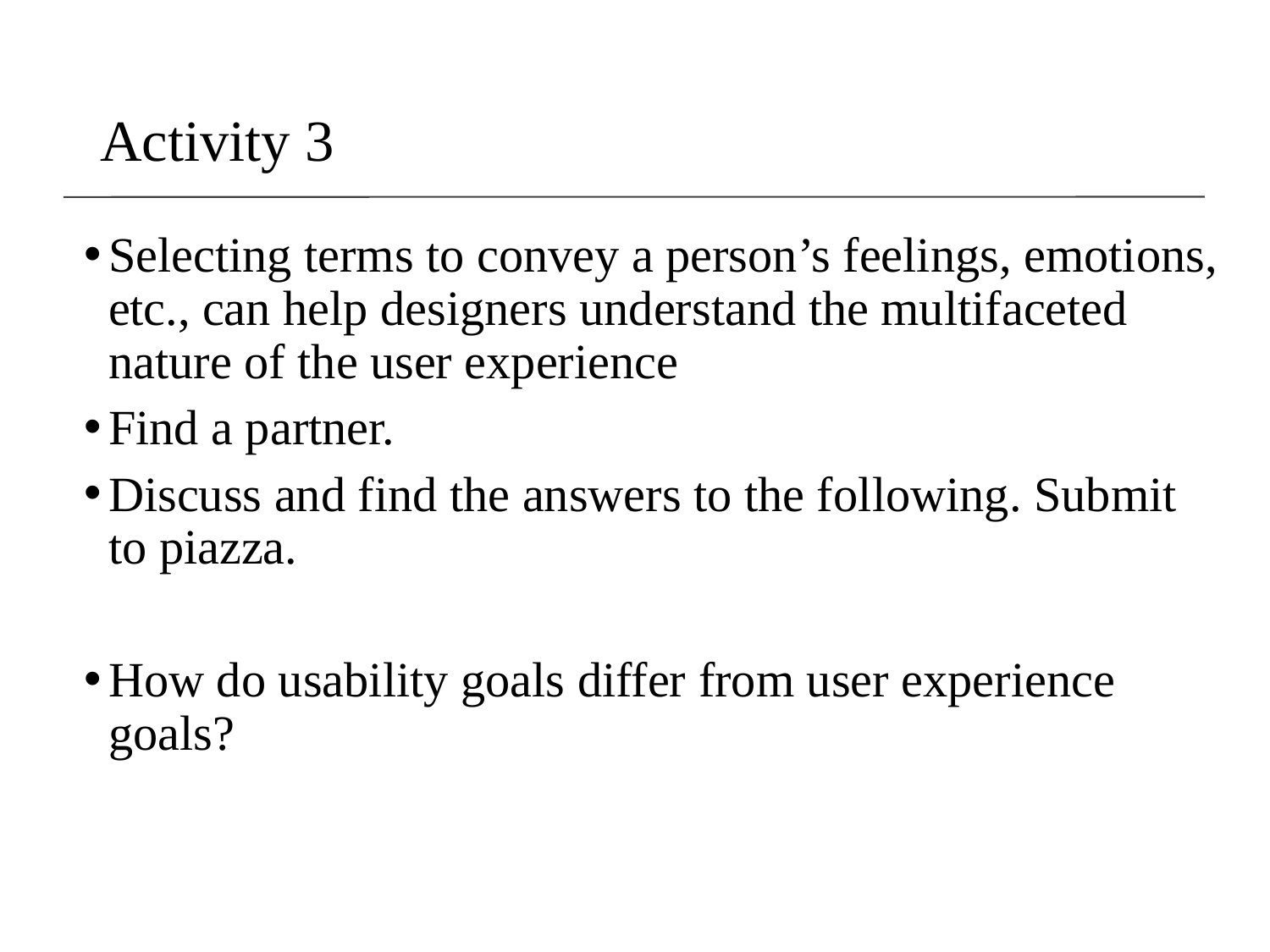

# Activity 3
Selecting terms to convey a person’s feelings, emotions, etc., can help designers understand the multifaceted nature of the user experience
Find a partner.
Discuss and find the answers to the following. Submit to piazza.

How do usability goals differ from user experience goals?